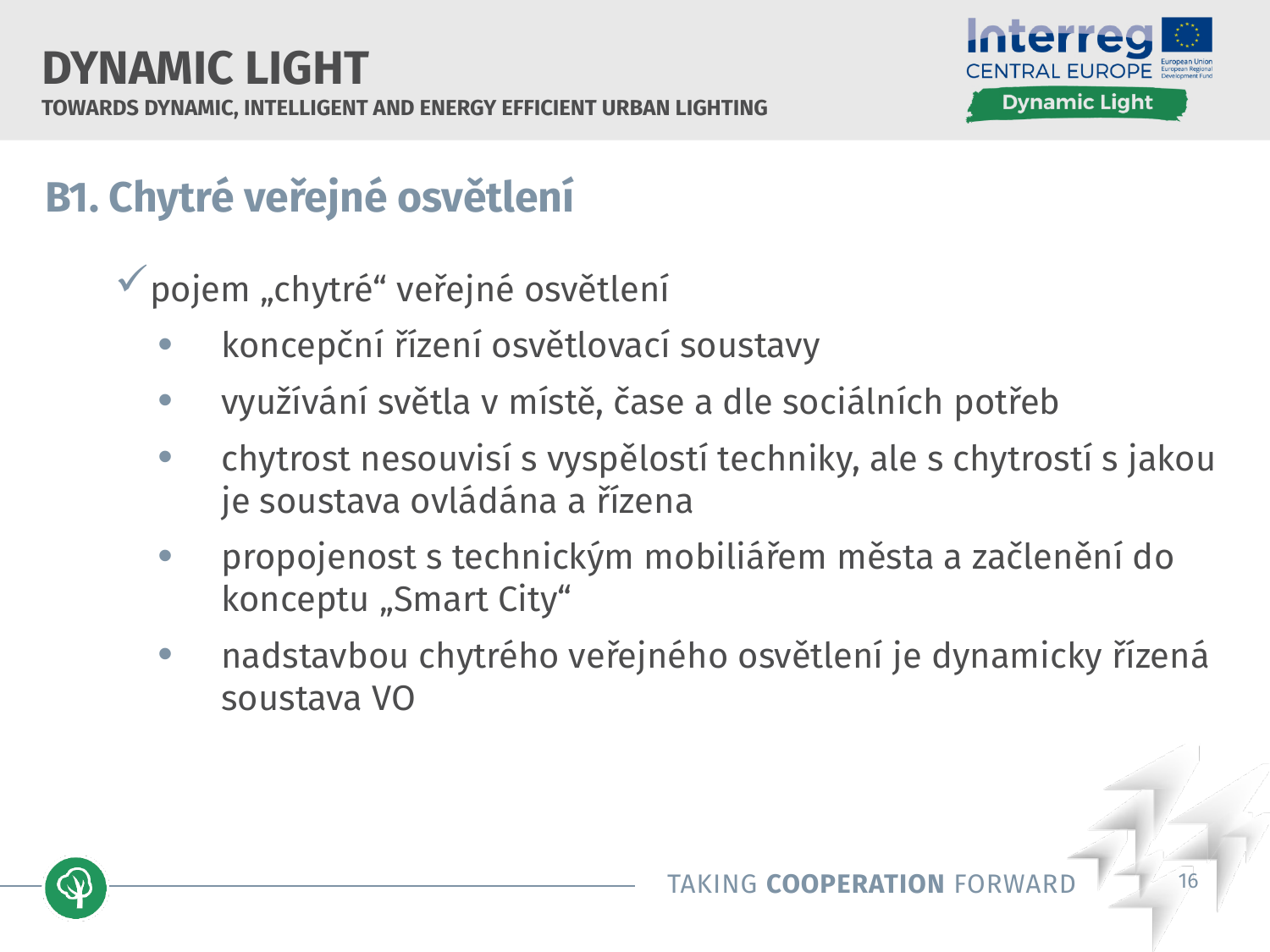

B1. Chytré veřejné osvětlení
pojem „chytré“ veřejné osvětlení
koncepční řízení osvětlovací soustavy
využívání světla v místě, čase a dle sociálních potřeb
chytrost nesouvisí s vyspělostí techniky, ale s chytrostí s jakou je soustava ovládána a řízena
propojenost s technickým mobiliářem města a začlenění do konceptu „Smart City“
nadstavbou chytrého veřejného osvětlení je dynamicky řízená soustava VO